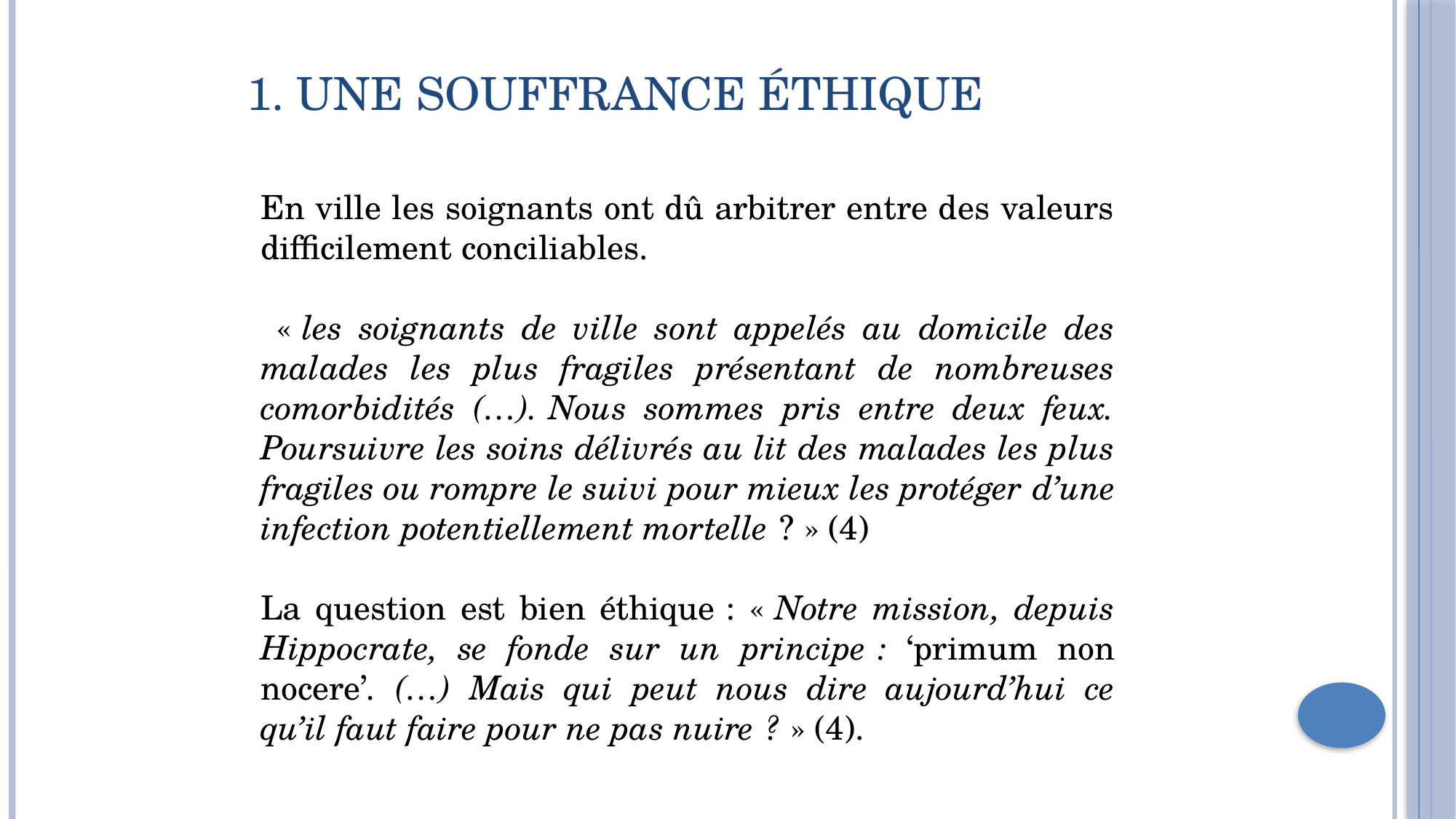

# 1. Une souffrance éthique
En ville les soignants ont dû arbitrer entre des valeurs difficilement conciliables.

 « les soignants de ville sont appelés au domicile des malades les plus fragiles présentant de nombreuses comorbidités (…). Nous sommes pris entre deux feux. Poursuivre les soins délivrés au lit des malades les plus fragiles ou rompre le suivi pour mieux les protéger d’une infection potentiellement mortelle ? » (4)

La question est bien éthique : « Notre mission, depuis Hippocrate, se fonde sur un principe : ‘primum non nocere’. (…) Mais qui peut nous dire aujourd’hui ce qu’il faut faire pour ne pas nuire ? » (4).